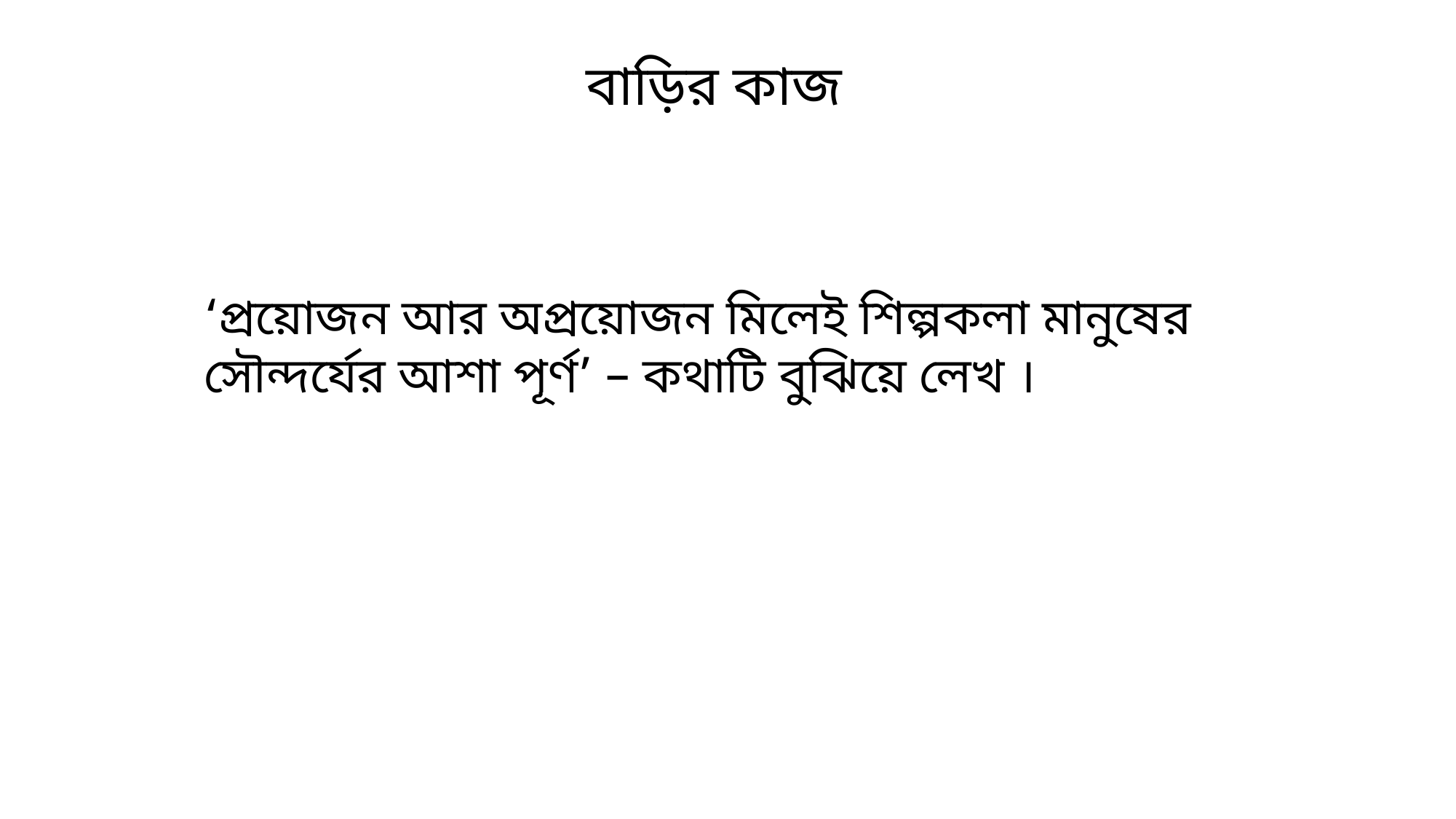

বাড়ির কাজ
‘প্রয়োজন আর অপ্রয়োজন মিলেই শিল্পকলা মানুষের সৌন্দর্যের আশা পূর্ণ’ – কথাটি বুঝিয়ে লেখ ।